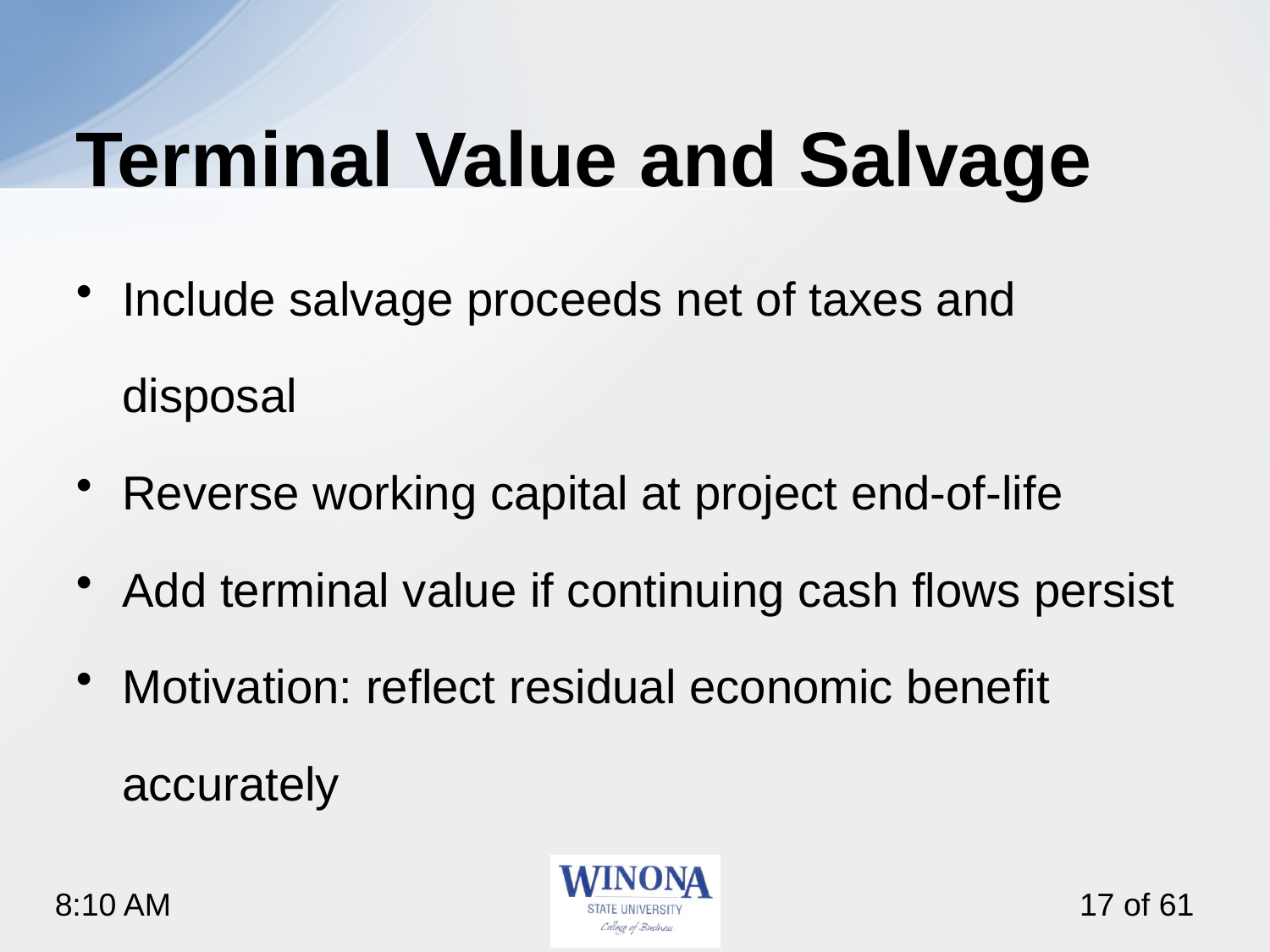

# Terminal Value and Salvage
Include salvage proceeds net of taxes and disposal
Reverse working capital at project end‑of‑life
Add terminal value if continuing cash flows persist
Motivation: reflect residual economic benefit accurately